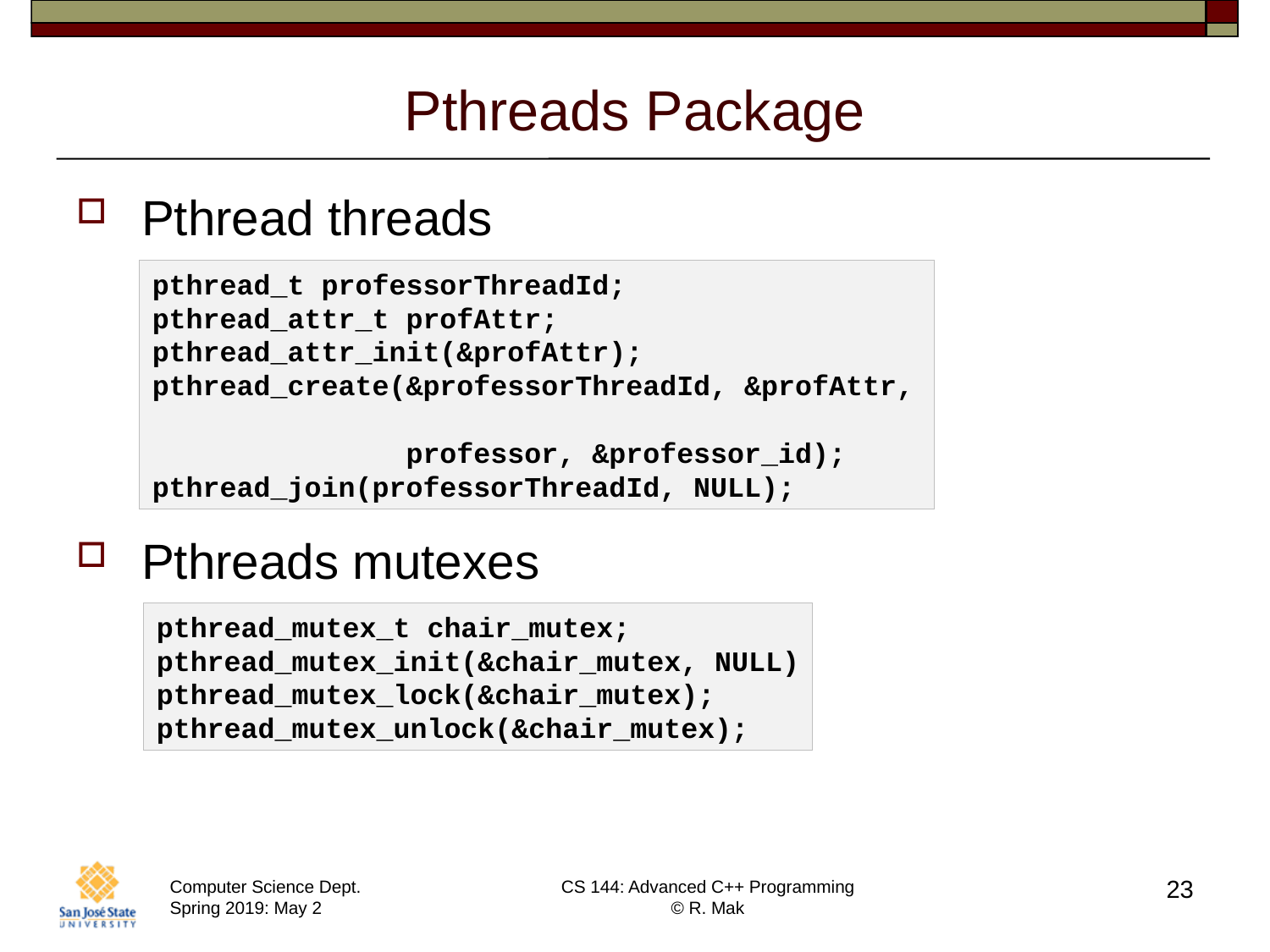

# Pthreads Package
Pthread threads

Pthreads mutexes
pthread_t professorThreadId;
pthread_attr_t profAttr;
pthread_attr_init(&profAttr);
pthread_create(&professorThreadId, &profAttr,
               professor, &professor_id);
pthread_join(professorThreadId, NULL);
pthread_mutex_t chair_mutex;
pthread_mutex_init(&chair_mutex, NULL)
pthread_mutex_lock(&chair_mutex);
pthread_mutex_unlock(&chair_mutex);
23